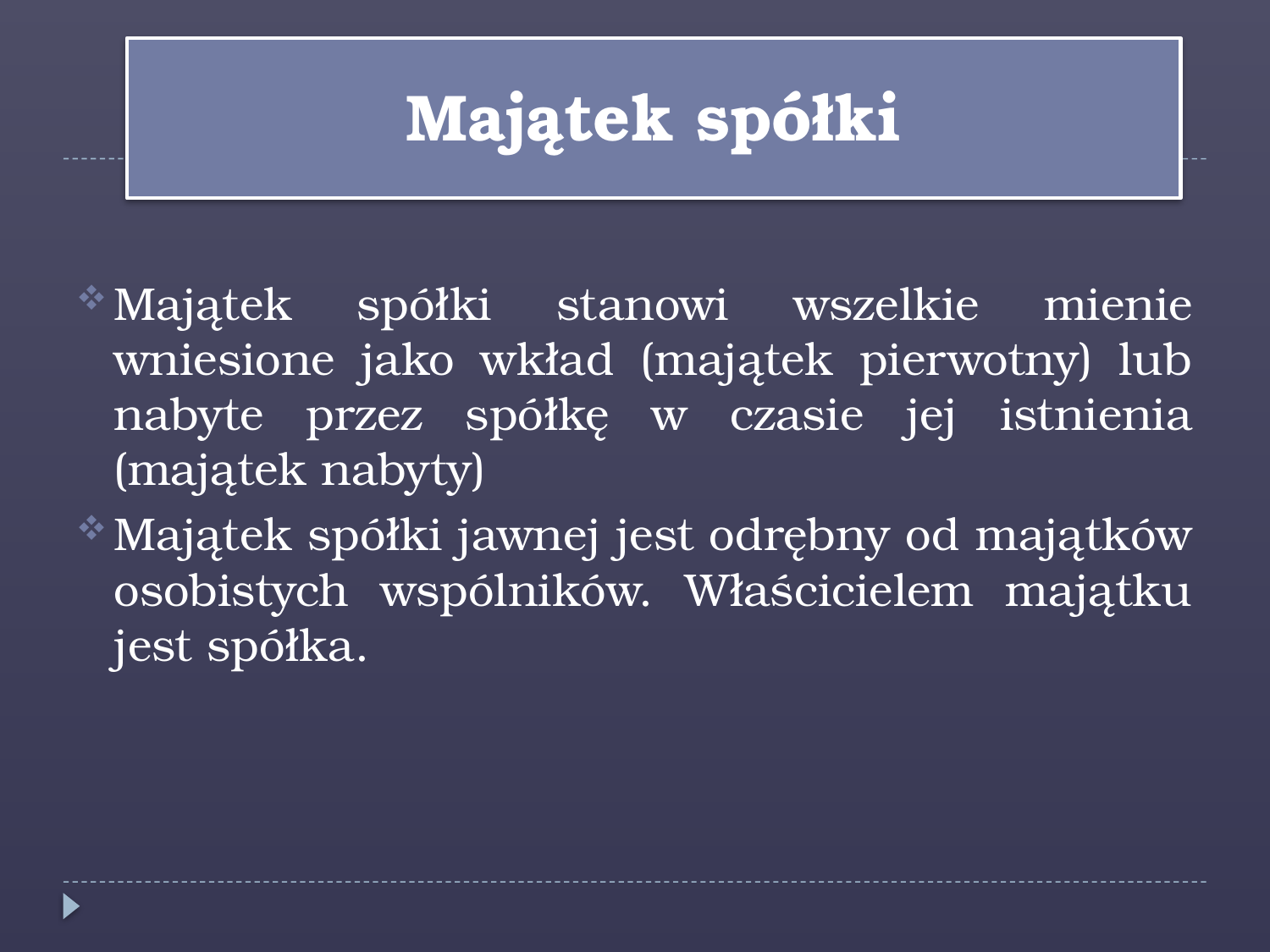

Majątek spółki
Majątek spółki stanowi wszelkie mienie wniesione jako wkład (majątek pierwotny) lub nabyte przez spółkę w czasie jej istnienia (majątek nabyty)
Majątek spółki jawnej jest odrębny od majątków osobistych wspólników. Właścicielem majątku jest spółka.